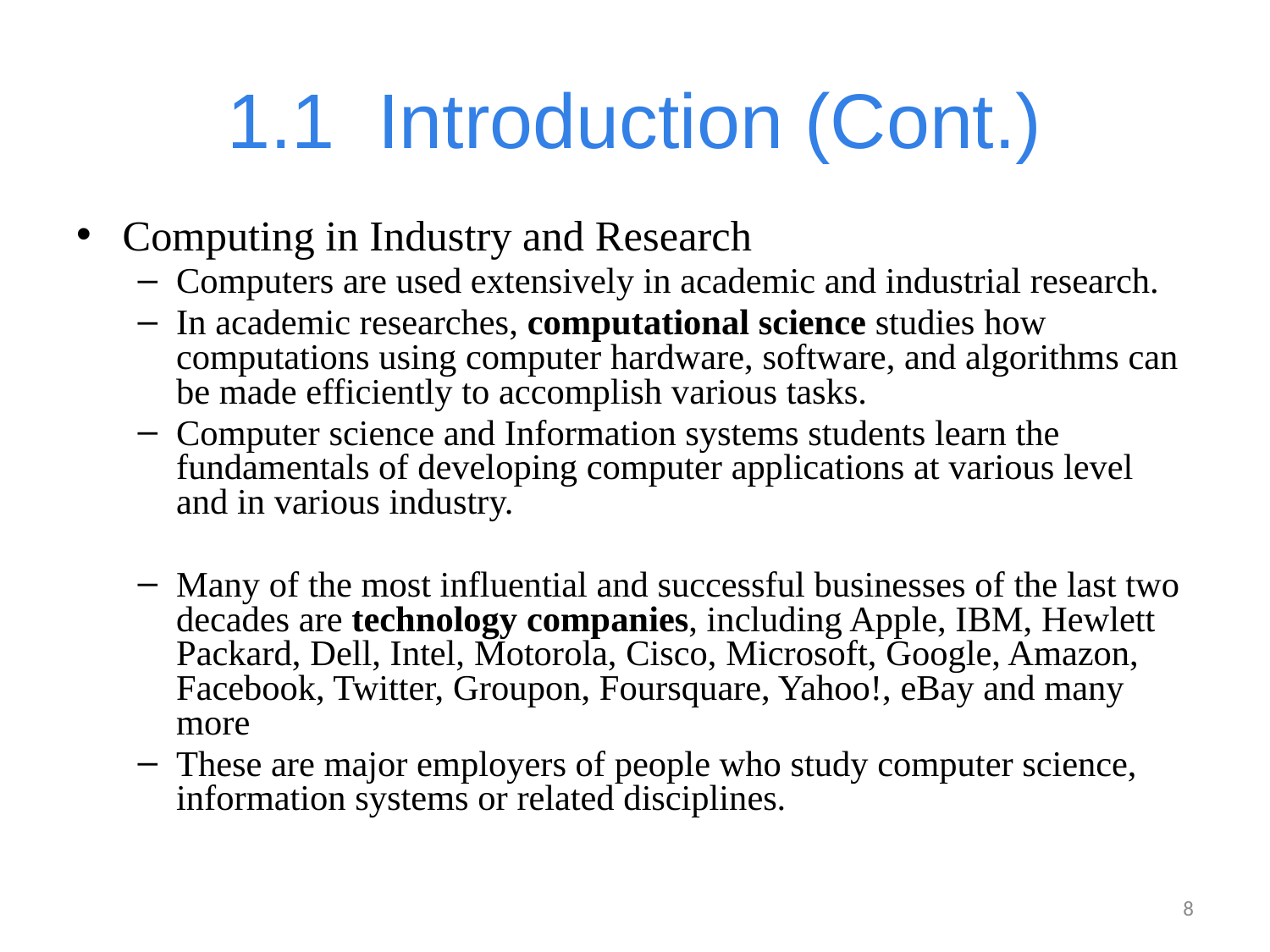

# 1.1  Introduction (Cont.)
Computing in Industry and Research
Computers are used extensively in academic and industrial research.
In academic researches, computational science studies how computations using computer hardware, software, and algorithms can be made efficiently to accomplish various tasks.
Computer science and Information systems students learn the fundamentals of developing computer applications at various level and in various industry.

Many of the most influential and successful businesses of the last two decades are technology companies, including Apple, IBM, Hewlett Packard, Dell, Intel, Motorola, Cisco, Microsoft, Google, Amazon, Facebook, Twitter, Groupon, Foursquare, Yahoo!, eBay and many more
These are major employers of people who study computer science, information systems or related disciplines.

8